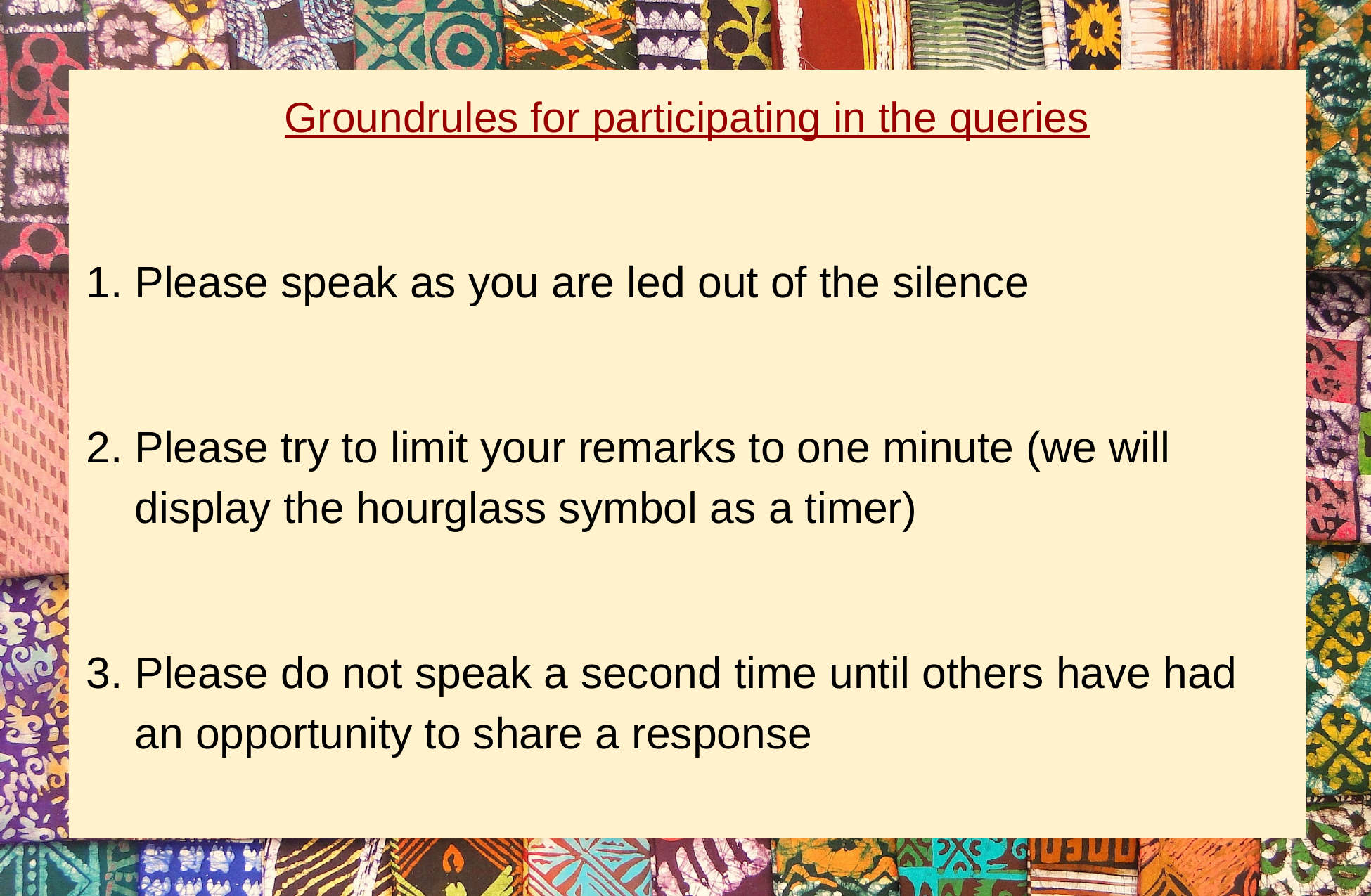

Groundrules for participating in the queries

Please speak as you are led out of the silence

Please try to limit your remarks to one minute (we will display the hourglass symbol as a timer)

Please do not speak a second time until others have had an opportunity to share a response